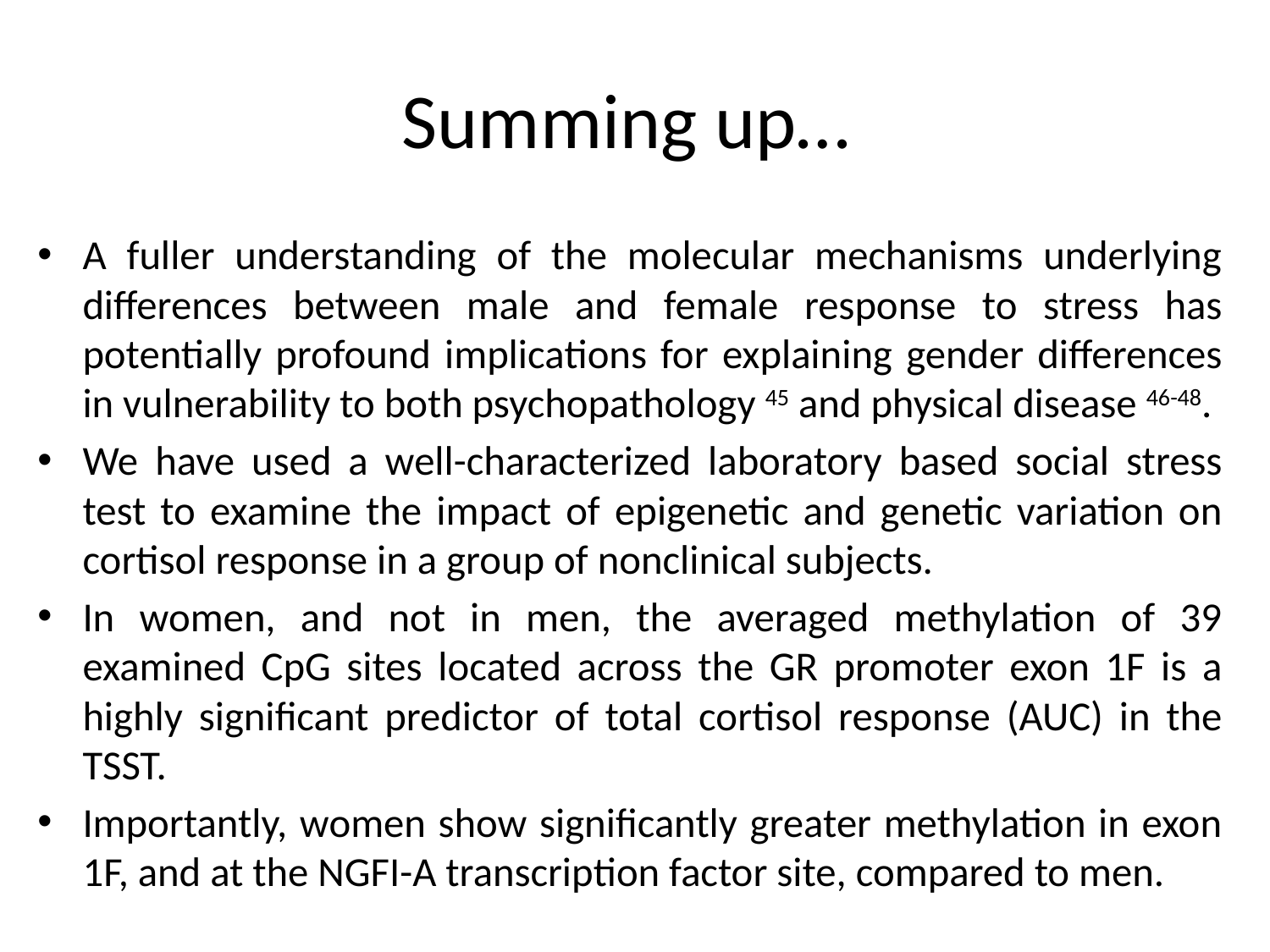

# Summing up…
A fuller understanding of the molecular mechanisms underlying differences between male and female response to stress has potentially profound implications for explaining gender differences in vulnerability to both psychopathology 45 and physical disease 46-48.
We have used a well-characterized laboratory based social stress test to examine the impact of epigenetic and genetic variation on cortisol response in a group of nonclinical subjects.
In women, and not in men, the averaged methylation of 39 examined CpG sites located across the GR promoter exon 1F is a highly significant predictor of total cortisol response (AUC) in the TSST.
Importantly, women show significantly greater methylation in exon 1F, and at the NGFI-A transcription factor site, compared to men.